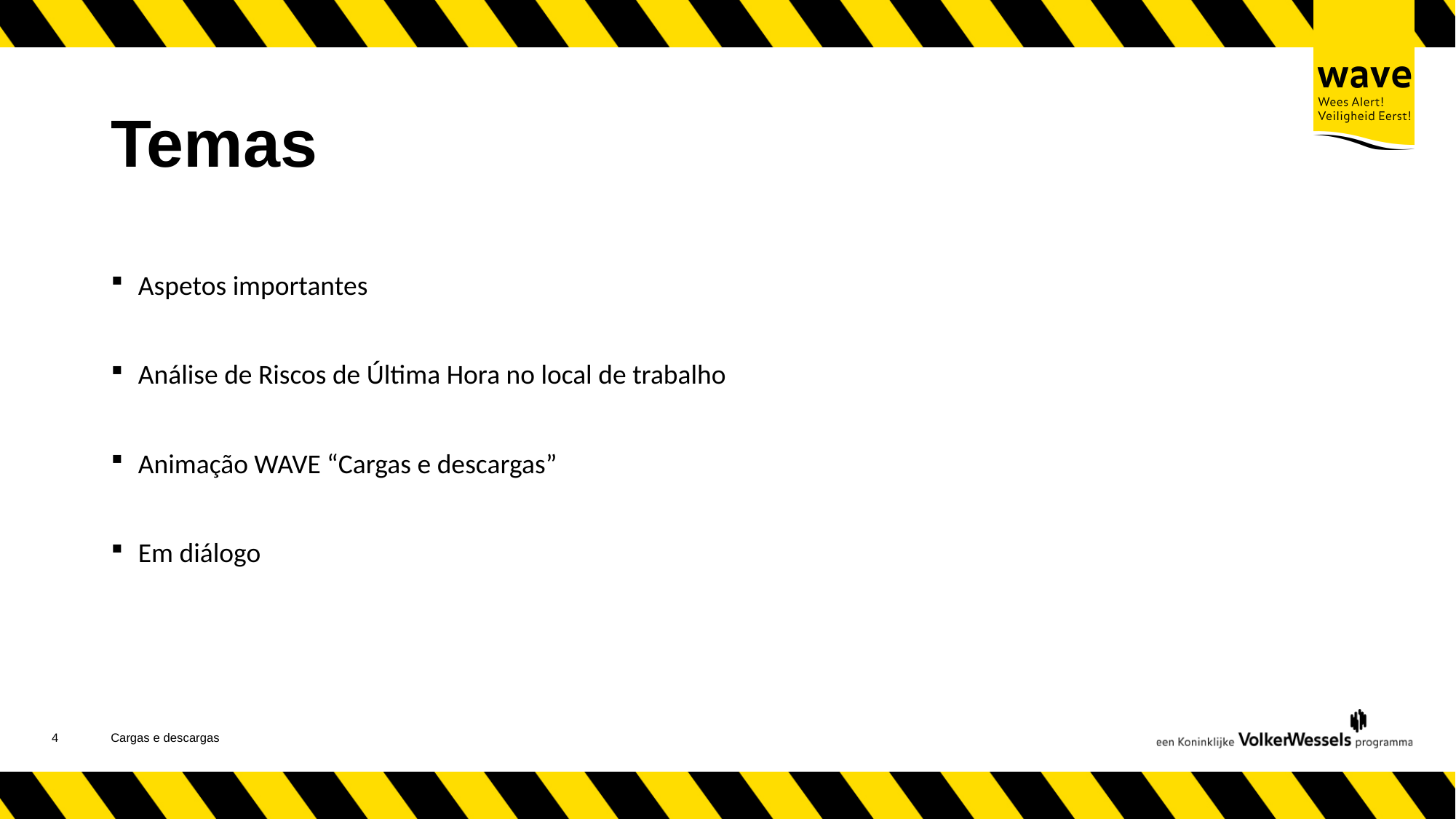

# Temas

Aspetos importantes

Análise de Riscos de Última Hora no local de trabalho

Animação WAVE “Cargas e descargas”

Em diálogo
4
Cargas e descargas